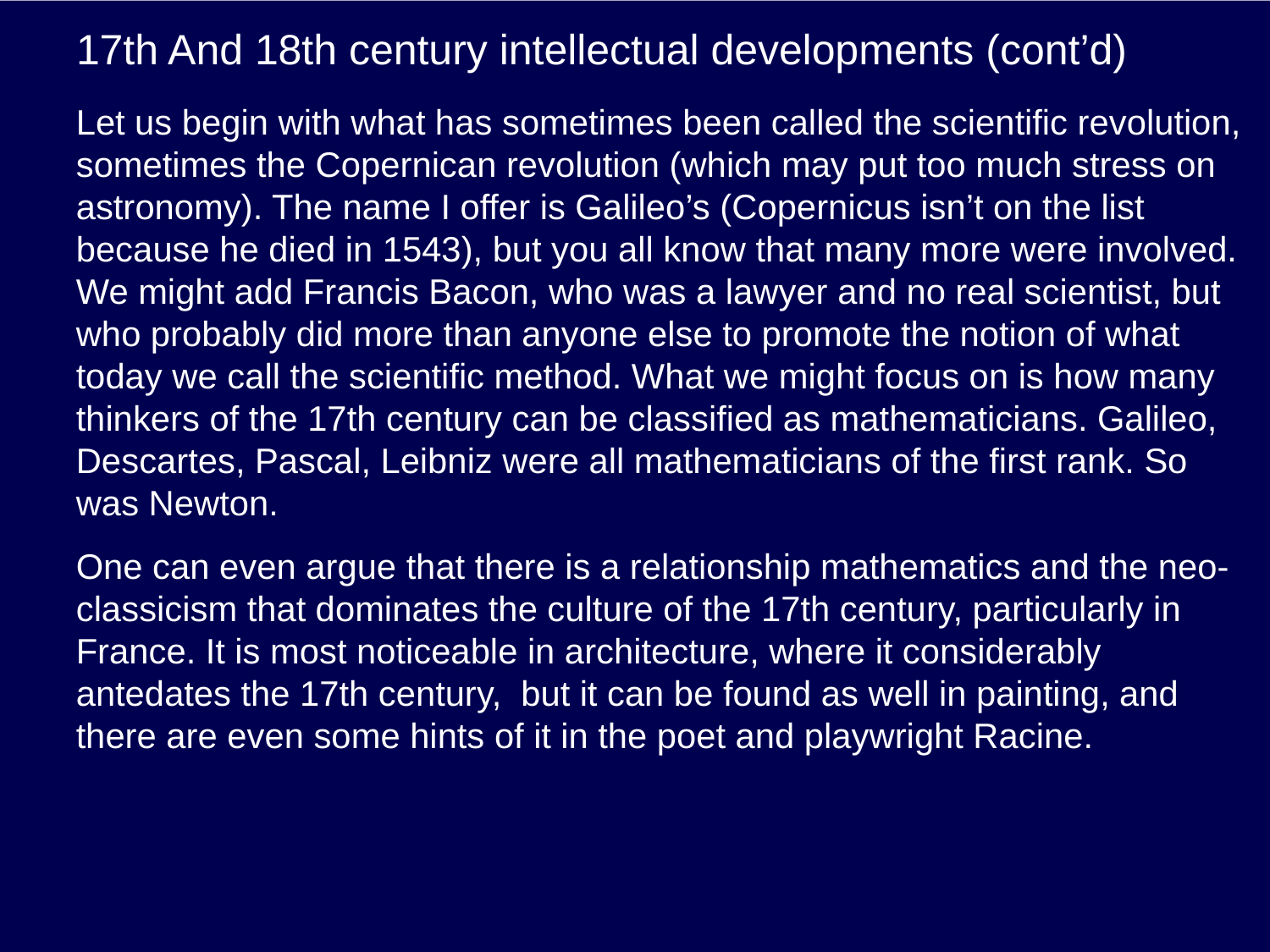

# 17th And 18th century intellectual developments (cont’d)
Let us begin with what has sometimes been called the scientific revolution, sometimes the Copernican revolution (which may put too much stress on astronomy). The name I offer is Galileo’s (Copernicus isn’t on the list because he died in 1543), but you all know that many more were involved. We might add Francis Bacon, who was a lawyer and no real scientist, but who probably did more than anyone else to promote the notion of what today we call the scientific method. What we might focus on is how many thinkers of the 17th century can be classified as mathematicians. Galileo, Descartes, Pascal, Leibniz were all mathematicians of the first rank. So was Newton.

One can even argue that there is a relationship mathematics and the neo-classicism that dominates the culture of the 17th century, particularly in France. It is most noticeable in architecture, where it considerably antedates the 17th century,  but it can be found as well in painting, and there are even some hints of it in the poet and playwright Racine.